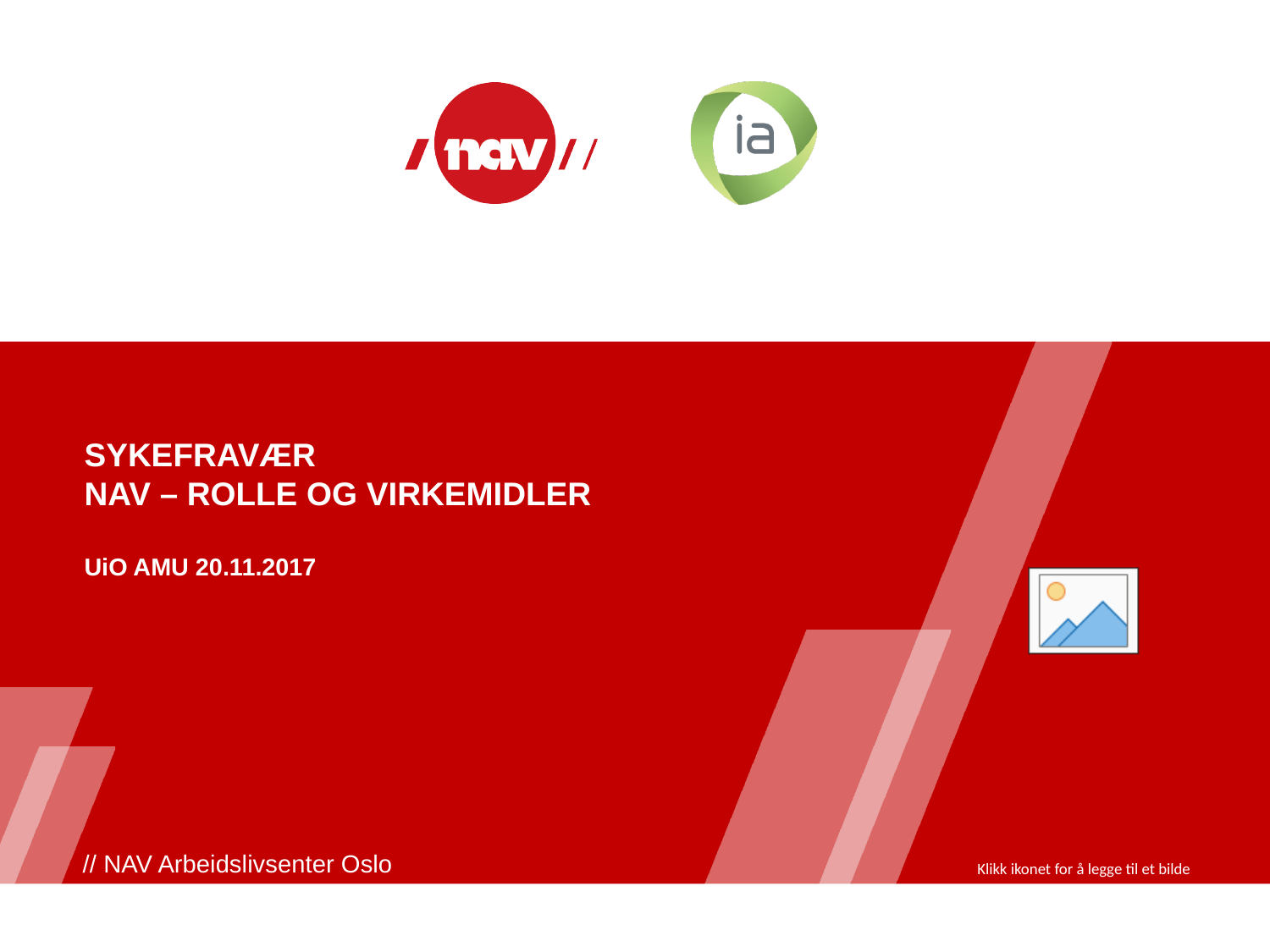

# SYKEFRAVÆR NAV – ROLLE OG VIRKEMIDLER UiO AMU 20.11.2017
// NAV Arbeidslivsenter Oslo